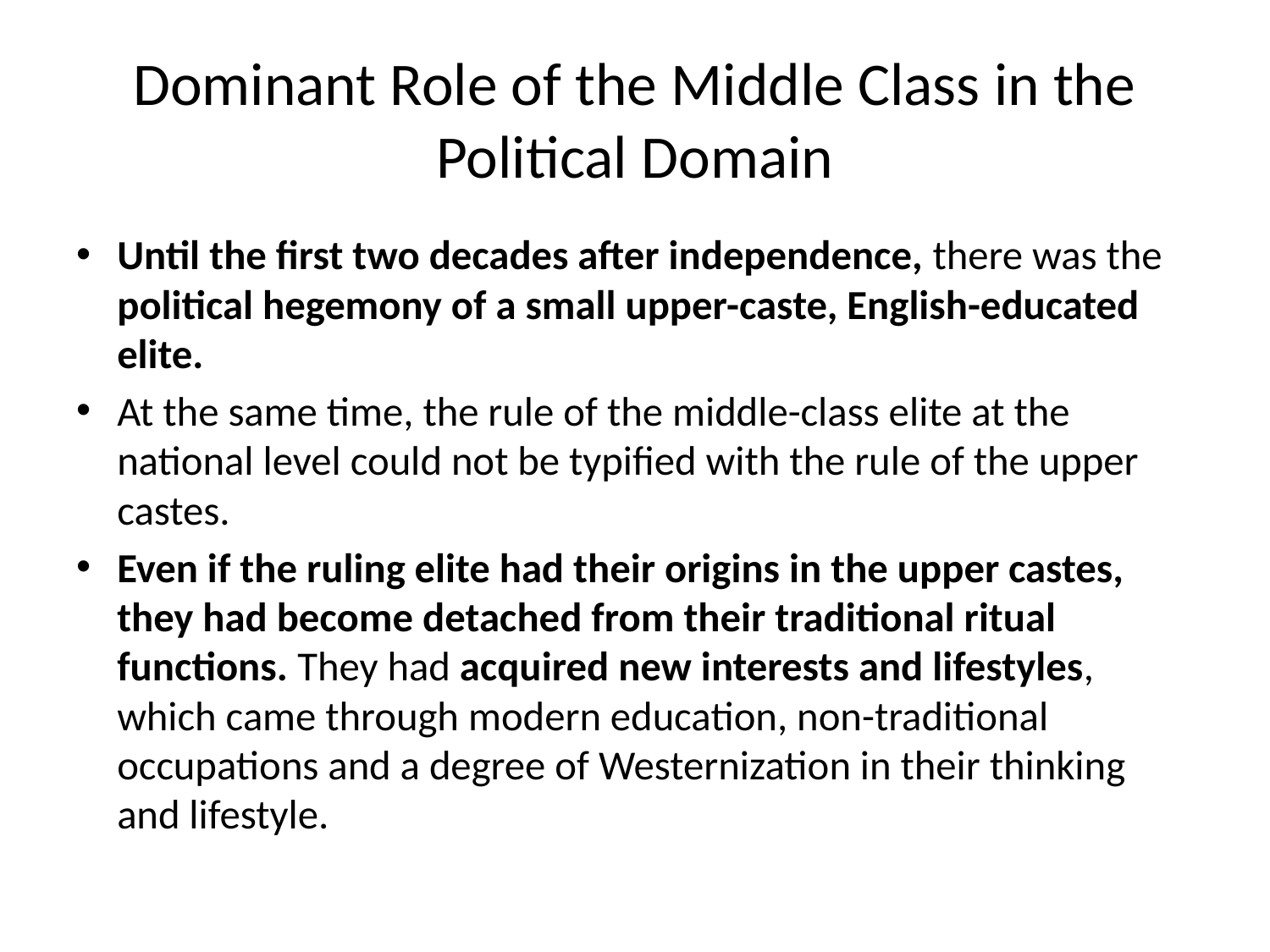

# Dominant Role of the Middle Class in the Political Domain
Until the first two decades after independence, there was the political hegemony of a small upper-caste, English-educated elite.
At the same time, the rule of the middle-class elite at the national level could not be typified with the rule of the upper castes.
Even if the ruling elite had their origins in the upper castes, they had become detached from their traditional ritual functions. They had acquired new interests and lifestyles, which came through modern education, non-traditional occupations and a degree of Westernization in their thinking and lifestyle.